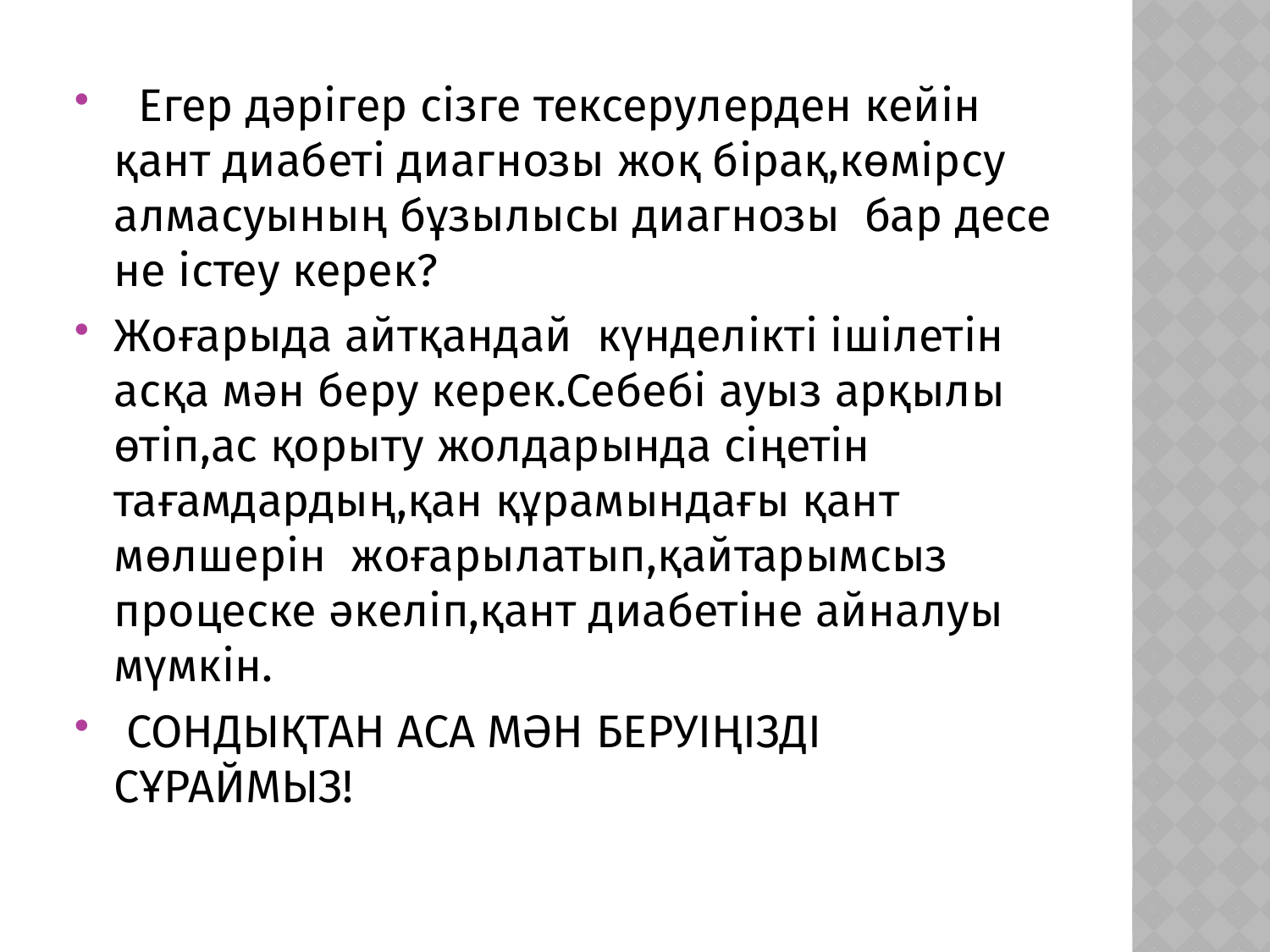

Егер дәрігер сізге тексерулерден кейін  қант диабеті диагнозы жоқ бірақ,көмірсу алмасуының бұзылысы диагнозы  бар десе не істеу керек?
Жоғарыда айтқандай  күнделікті ішілетін асқа мән беру керек.Себебі ауыз арқылы өтіп,ас қорыту жолдарында сіңетін тағамдардың,қан құрамындағы қант мөлшерін  жоғарылатып,қайтарымсыз процеске әкеліп,қант диабетіне айналуы мүмкін.
 СОНДЫҚТАН АСА МӘН БЕРУІҢІЗДІ СҰРАЙМЫЗ!